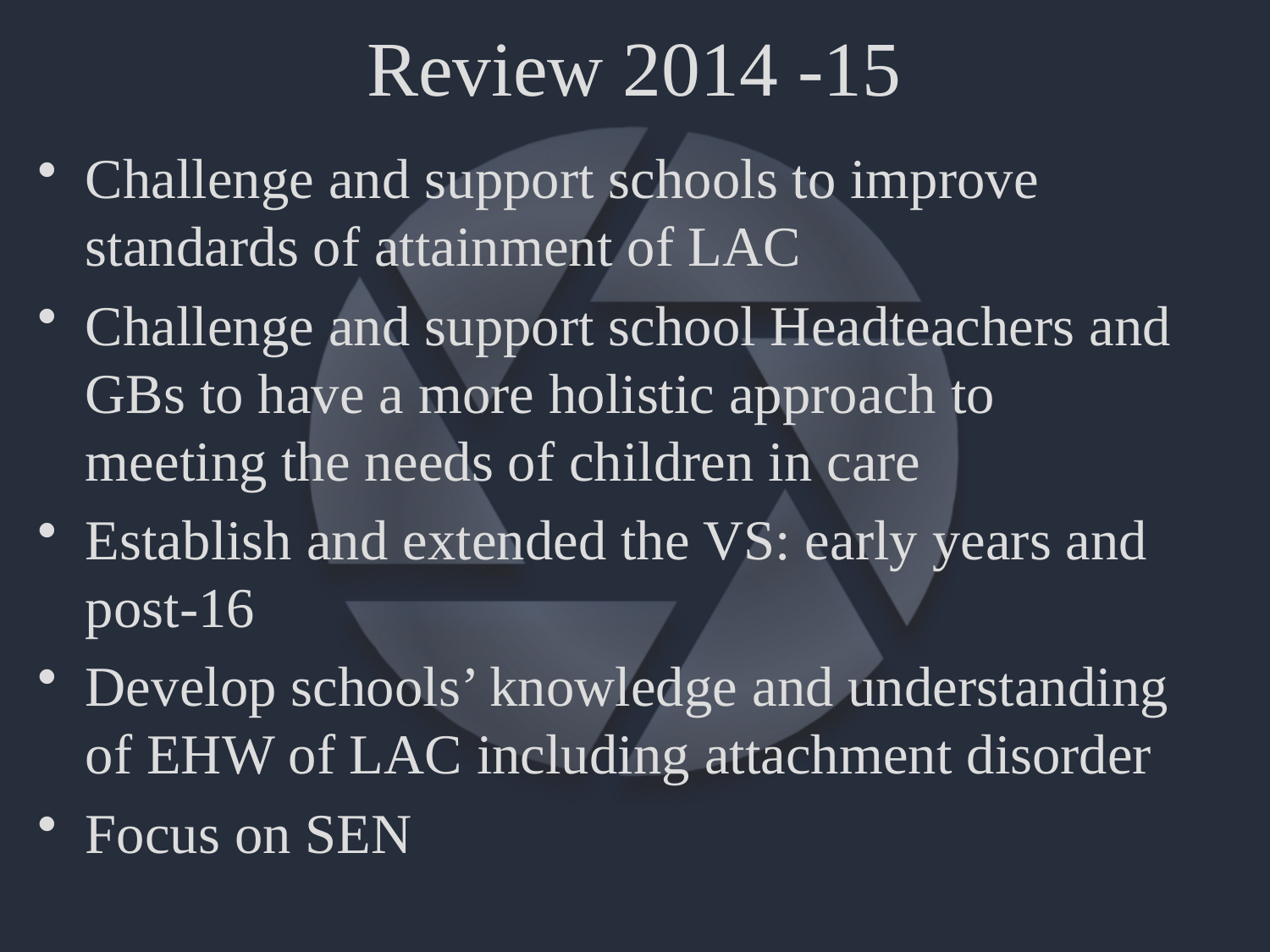

# Review 2014 -15
Challenge and support schools to improve standards of attainment of LAC
Challenge and support school Headteachers and GBs to have a more holistic approach to meeting the needs of children in care
Establish and extended the VS: early years and post-16
Develop schools’ knowledge and understanding of EHW of LAC including attachment disorder
Focus on SEN